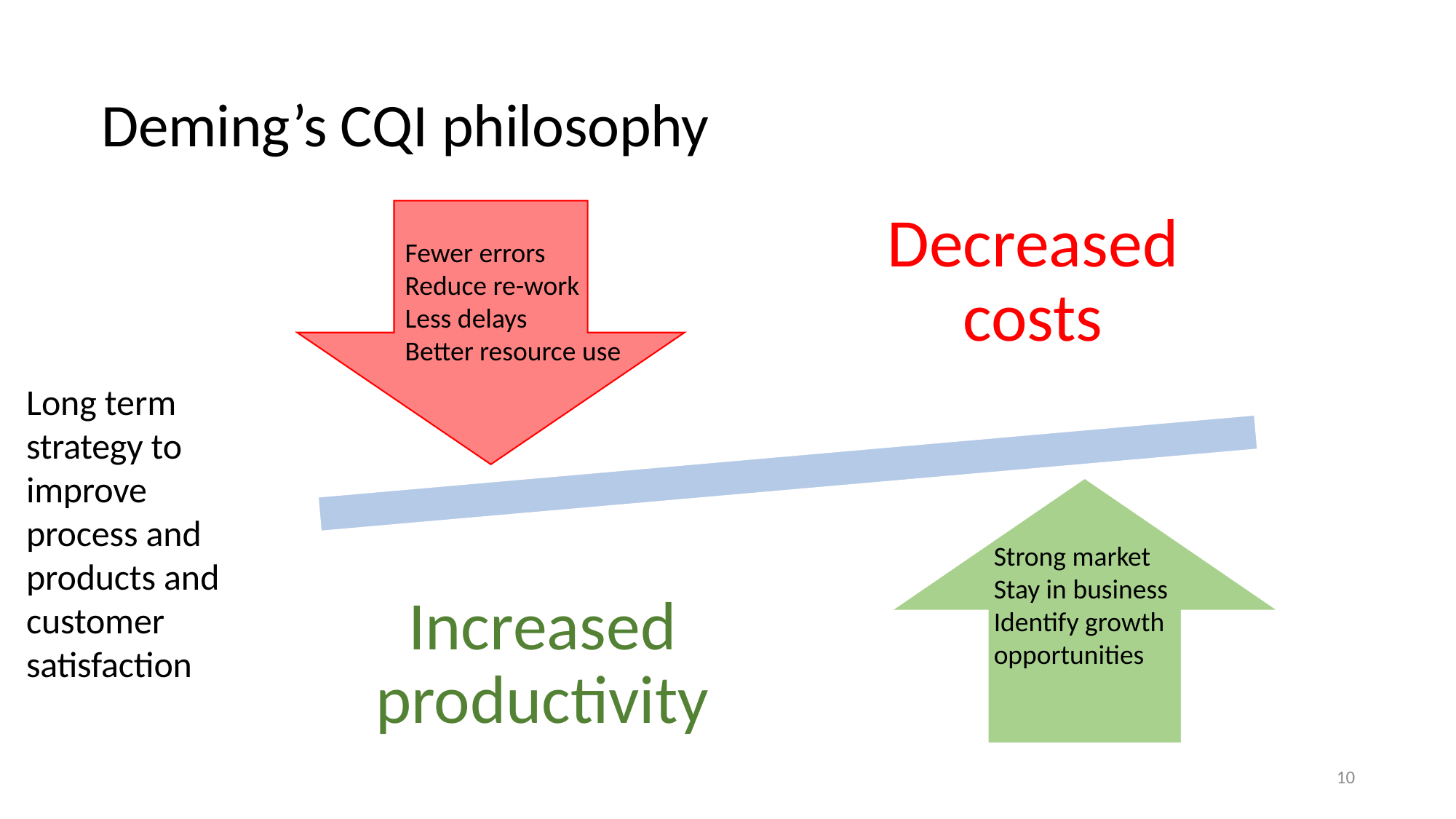

# Deming’s CQI philosophy
Decreased costs
Increased productivity
Fewer errors
Reduce re-work
Less delays
Better resource use
Long term strategy to improve process and products and  customer satisfaction
Strong market
Stay in business
Identify growth opportunities
10